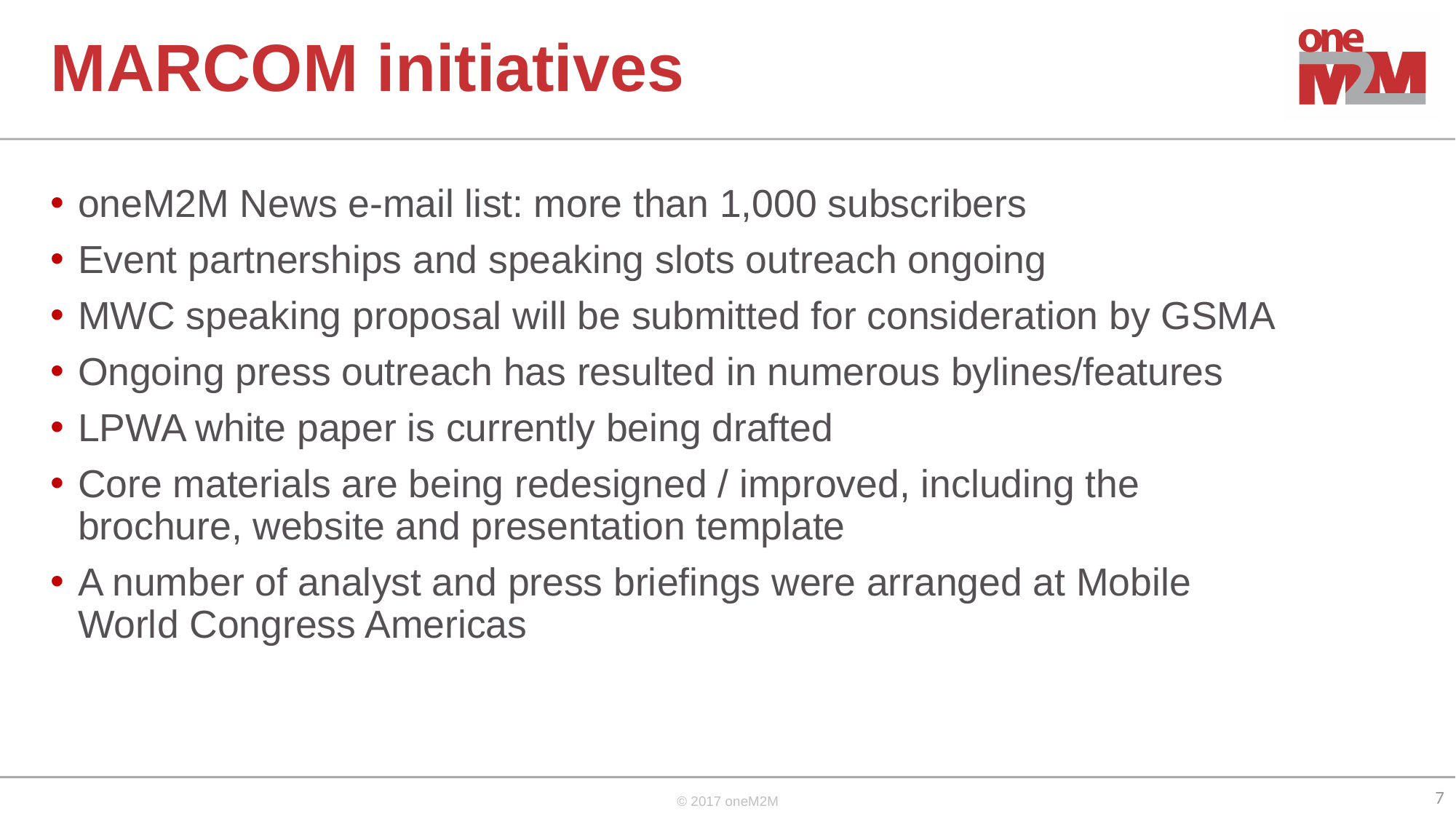

# MARCOM initiatives
oneM2M News e-mail list: more than 1,000 subscribers
Event partnerships and speaking slots outreach ongoing
MWC speaking proposal will be submitted for consideration by GSMA
Ongoing press outreach has resulted in numerous bylines/features
LPWA white paper is currently being drafted
Core materials are being redesigned / improved, including the brochure, website and presentation template
A number of analyst and press briefings were arranged at Mobile World Congress Americas
7